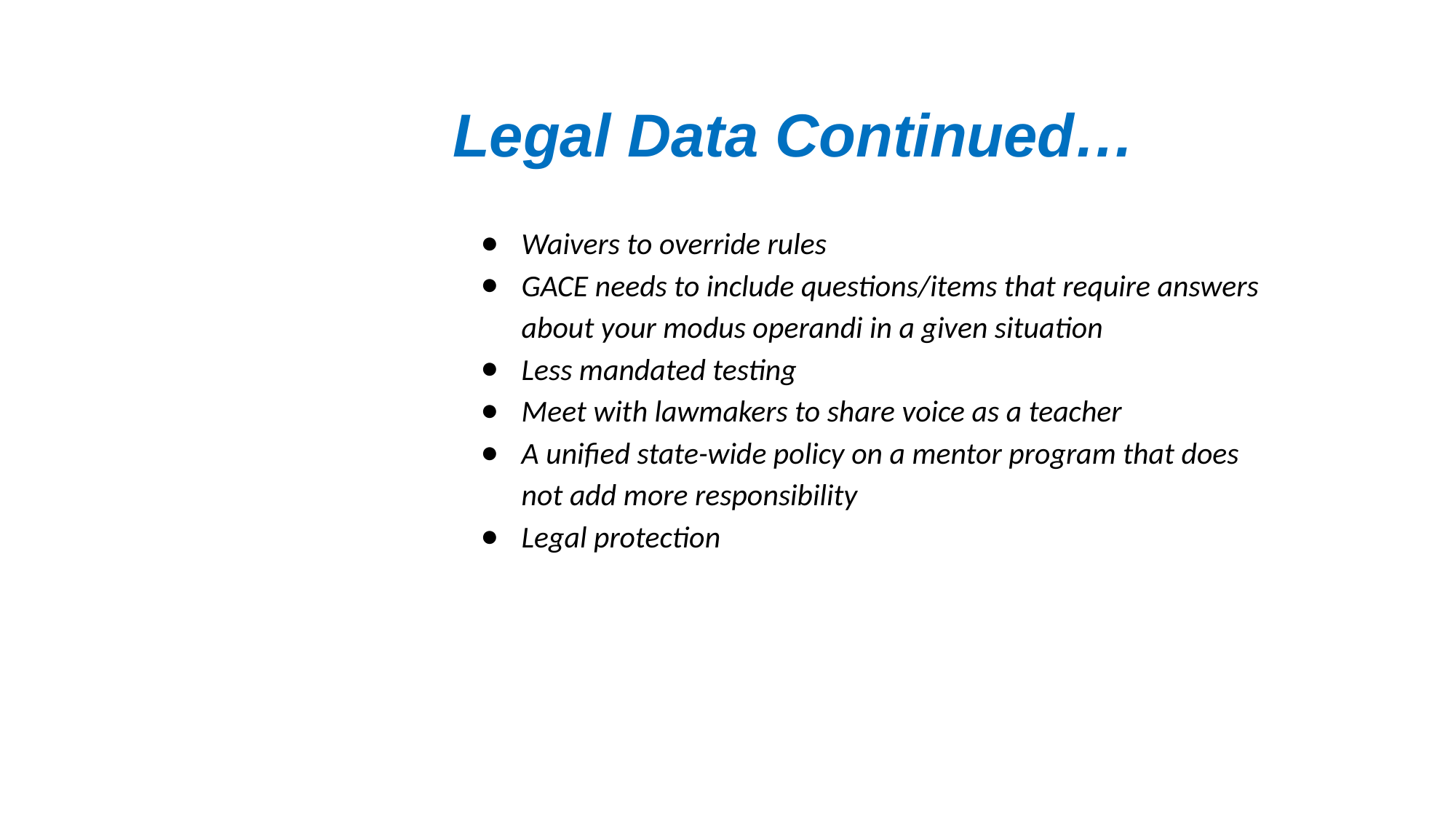

Legal Data Continued…

Waivers to override rules
GACE needs to include questions/items that require answers about your modus operandi in a given situation
Less mandated testing
Meet with lawmakers to share voice as a teacher
A unified state-wide policy on a mentor program that does not add more responsibility
Legal protection